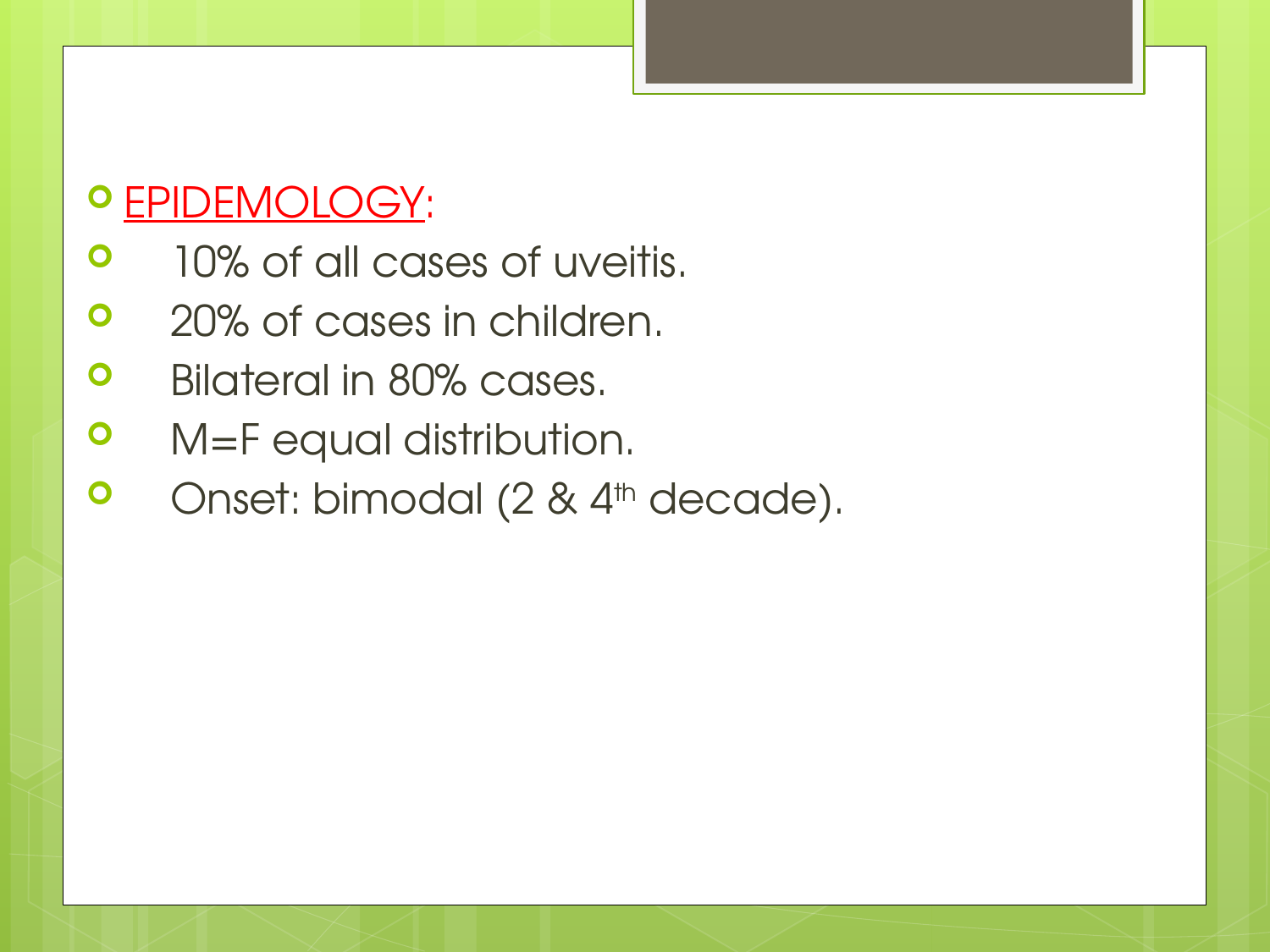

#
EPIDEMOLOGY:
    10% of all cases of uveitis.
    20% of cases in children.
    Bilateral in 80% cases.
    M=F equal distribution.
    Onset: bimodal (2 & 4th decade).